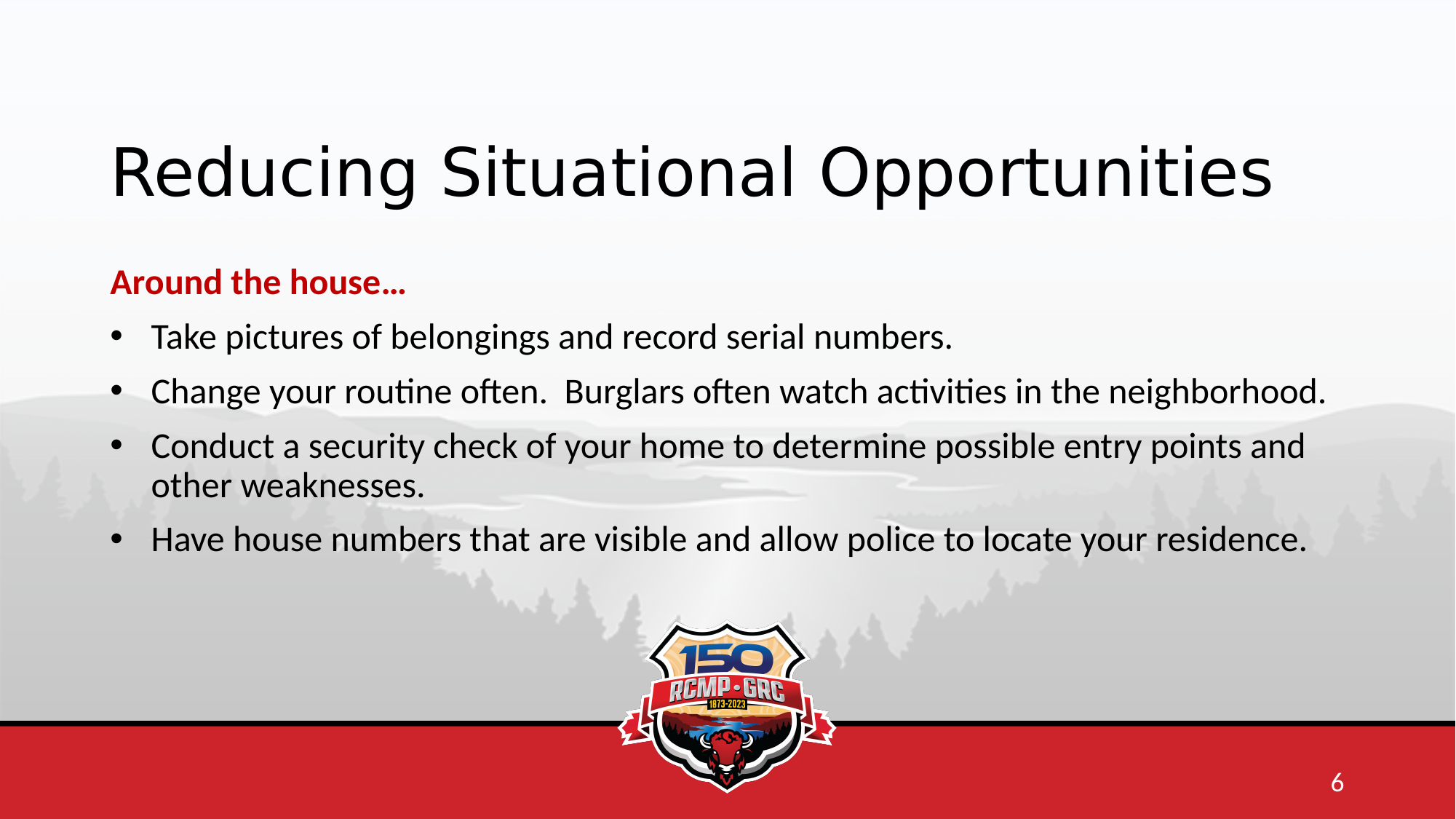

# Reducing Situational Opportunities
Around the house…
Take pictures of belongings and record serial numbers.
Change your routine often.  Burglars often watch activities in the neighborhood.
Conduct a security check of your home to determine possible entry points and other weaknesses.
Have house numbers that are visible and allow police to locate your residence.
6